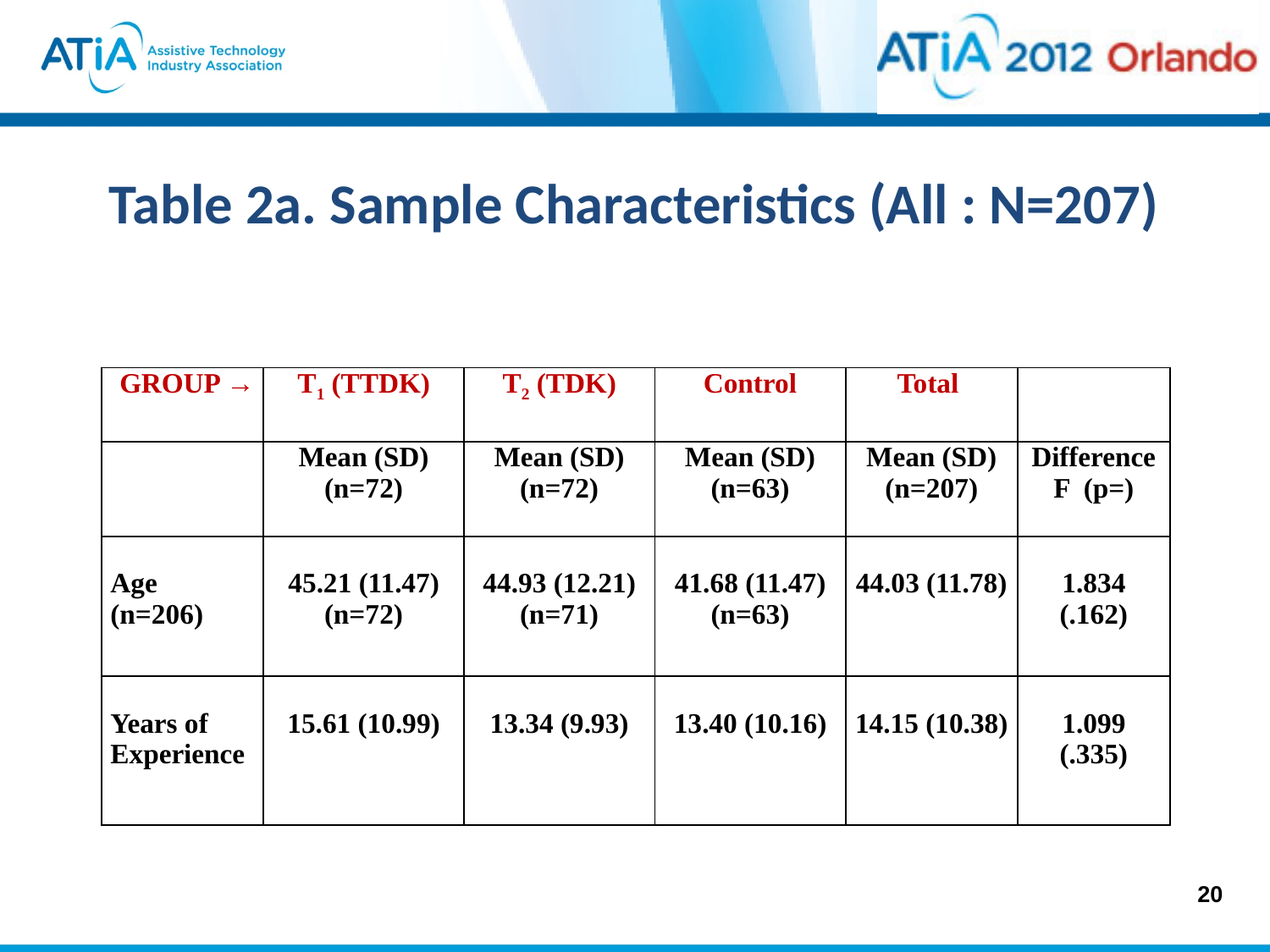

# Table 2a. Sample Characteristics (All : N=207)
| GROUP → | T1 (TTDK) | T2 (TDK) | Control | Total |  |
| --- | --- | --- | --- | --- | --- |
|  | Mean (SD) (n=72) | Mean (SD) (n=72) | Mean (SD) (n=63) | Mean (SD) (n=207) | Difference F (p=) |
| Age (n=206) | 45.21 (11.47) (n=72) | 44.93 (12.21) (n=71) | 41.68 (11.47) (n=63) | 44.03 (11.78) | 1.834 (.162) |
| Years of Experience | 15.61 (10.99) | 13.34 (9.93) | 13.40 (10.16) | 14.15 (10.38) | 1.099 (.335) |
20